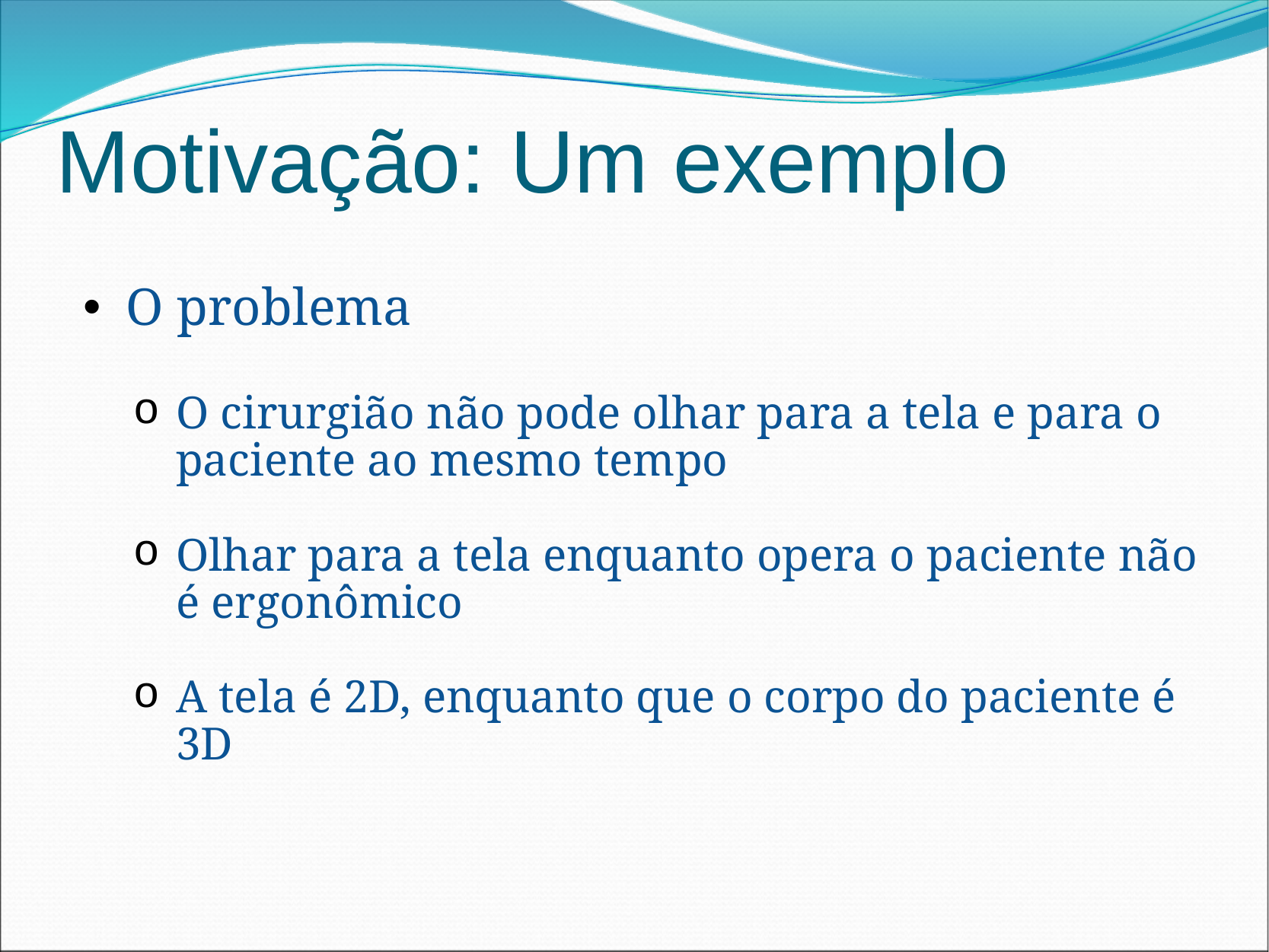

# Motivação: Um exemplo
O problema

O cirurgião não pode olhar para a tela e para o paciente ao mesmo tempo

Olhar para a tela enquanto opera o paciente não é ergonômico

A tela é 2D, enquanto que o corpo do paciente é 3D